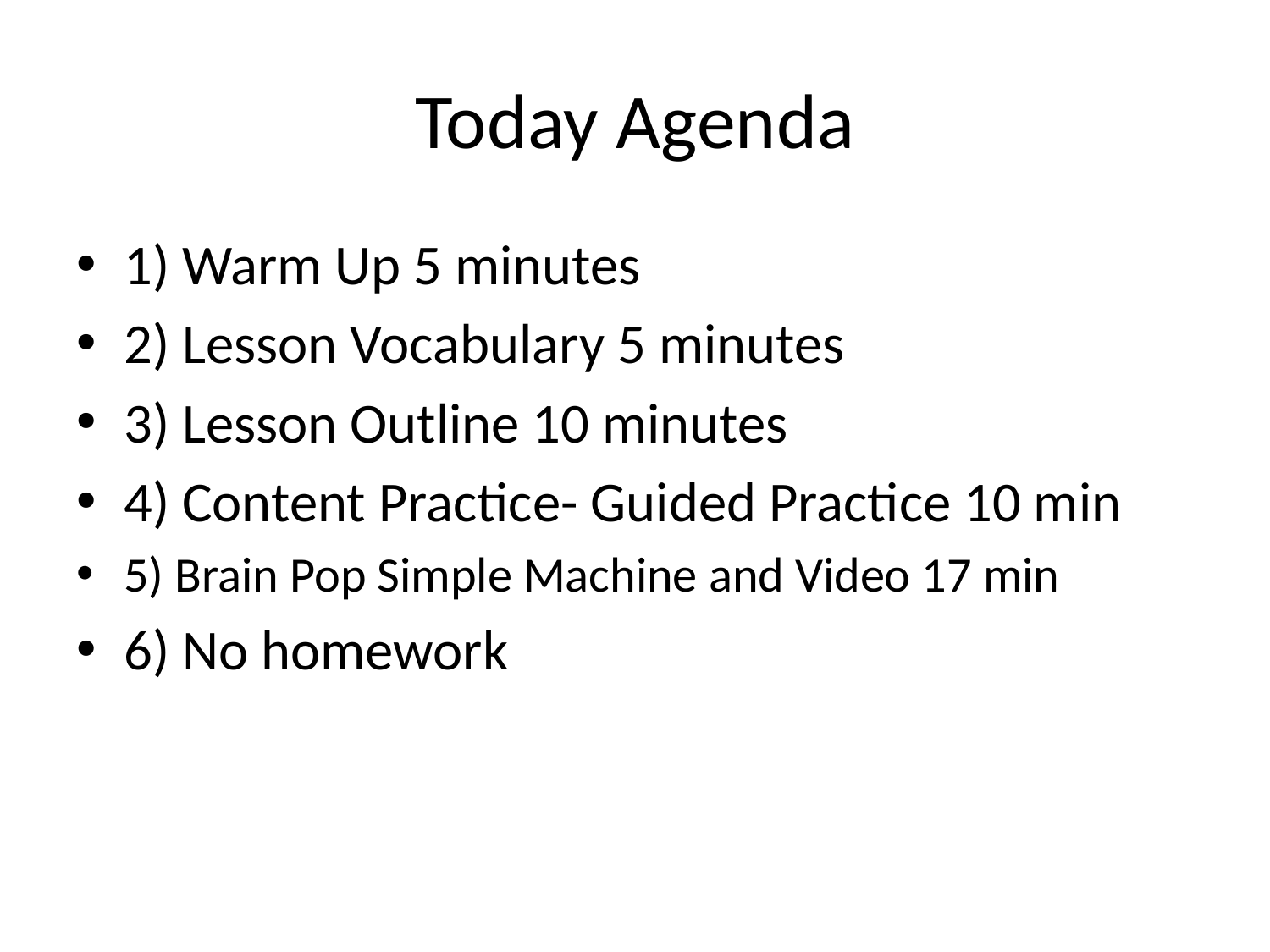

# Today Agenda
1) Warm Up 5 minutes
2) Lesson Vocabulary 5 minutes
3) Lesson Outline 10 minutes
4) Content Practice- Guided Practice 10 min
5) Brain Pop Simple Machine and Video 17 min
6) No homework